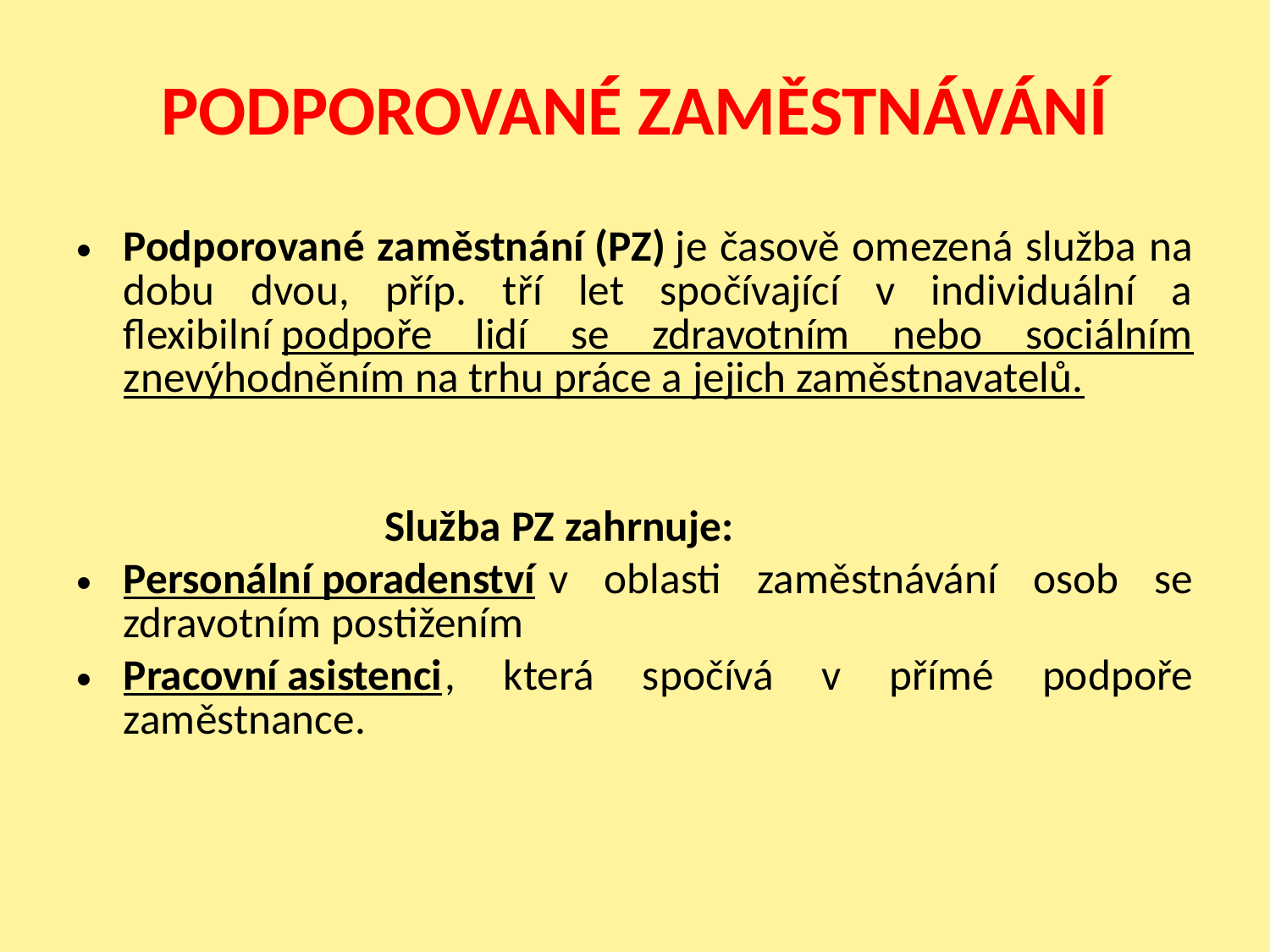

# PODPOROVANÉ ZAMĚSTNÁVÁNÍ
Podporované zaměstnání (PZ) je časově omezená služba na dobu dvou, příp. tří let spočívající v individuální a flexibilní podpoře lidí se zdravotním nebo sociálním znevýhodněním na trhu práce a jejich zaměstnavatelů.

                               Služba PZ zahrnuje:
Personální poradenství v oblasti zaměstnávání osob se zdravotním postižením
Pracovní asistenci, která spočívá v přímé podpoře zaměstnance.